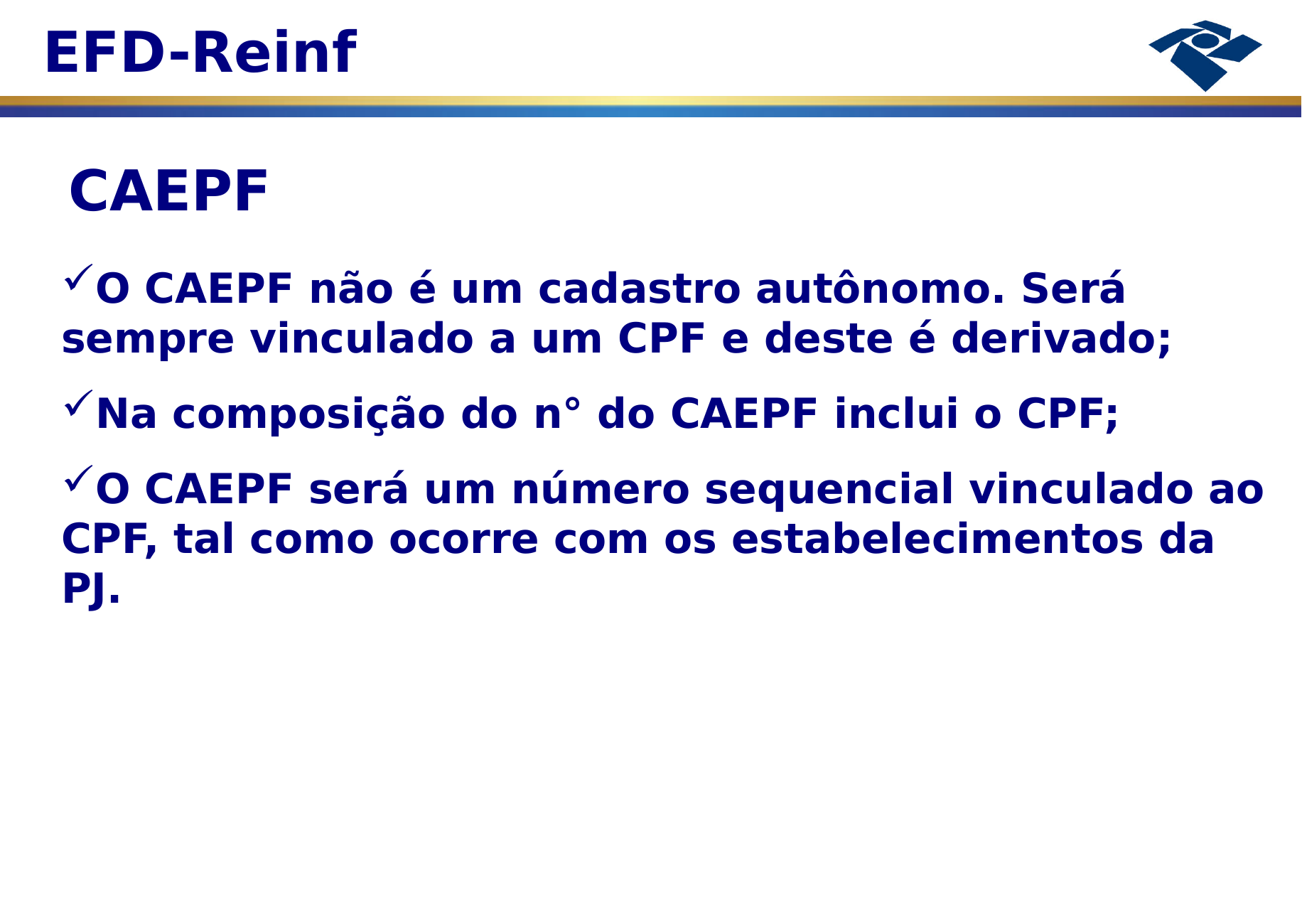

CAEPF
O CAEPF não é um cadastro autônomo. Será sempre vinculado a um CPF e deste é derivado;
Na composição do n° do CAEPF inclui o CPF;
O CAEPF será um número sequencial vinculado ao CPF, tal como ocorre com os estabelecimentos da PJ.